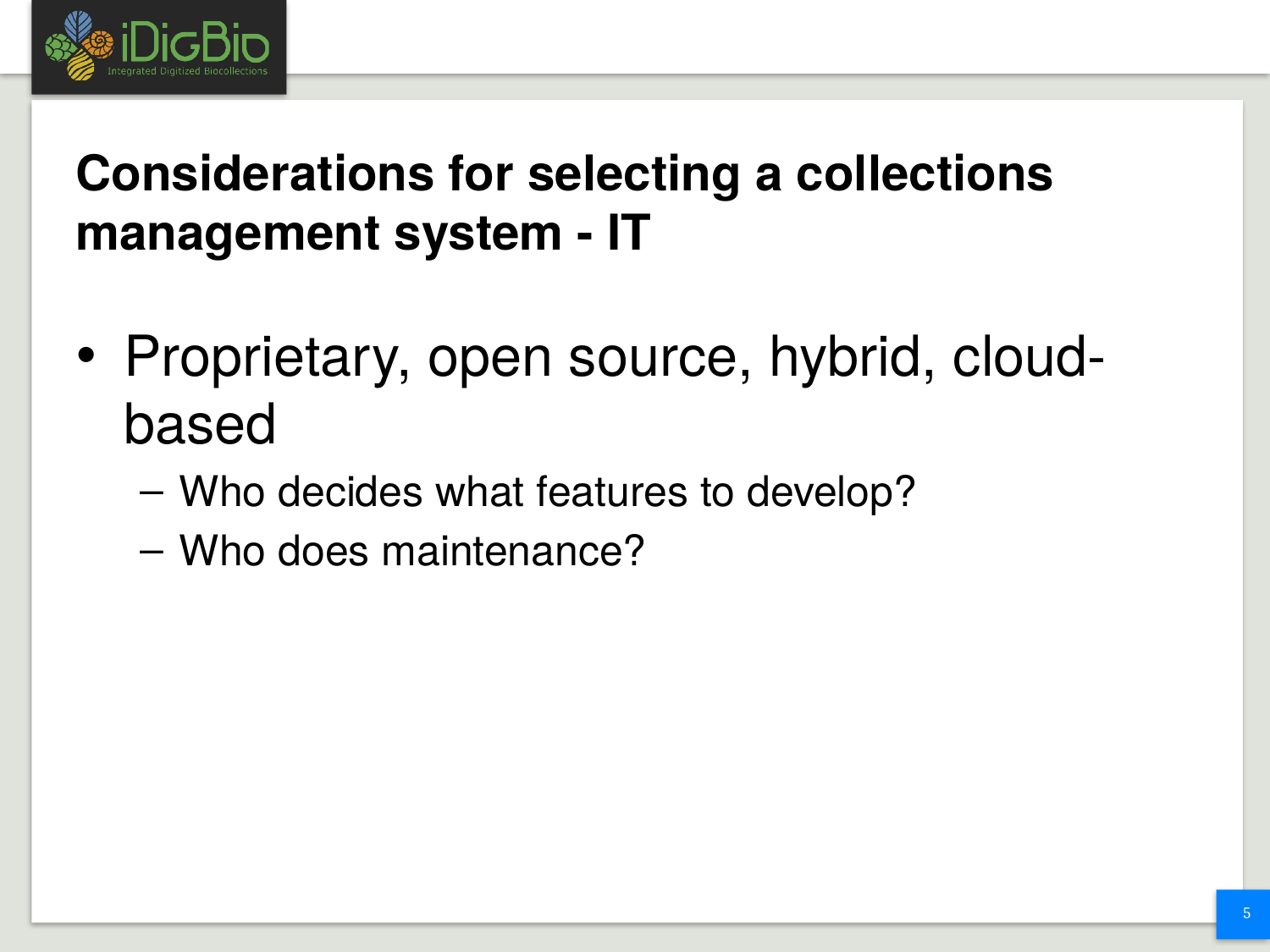

# Considerations for selecting a collections management system - IT
Proprietary, open source, hybrid, cloud-based
Who decides what features to develop?
Who does maintenance?